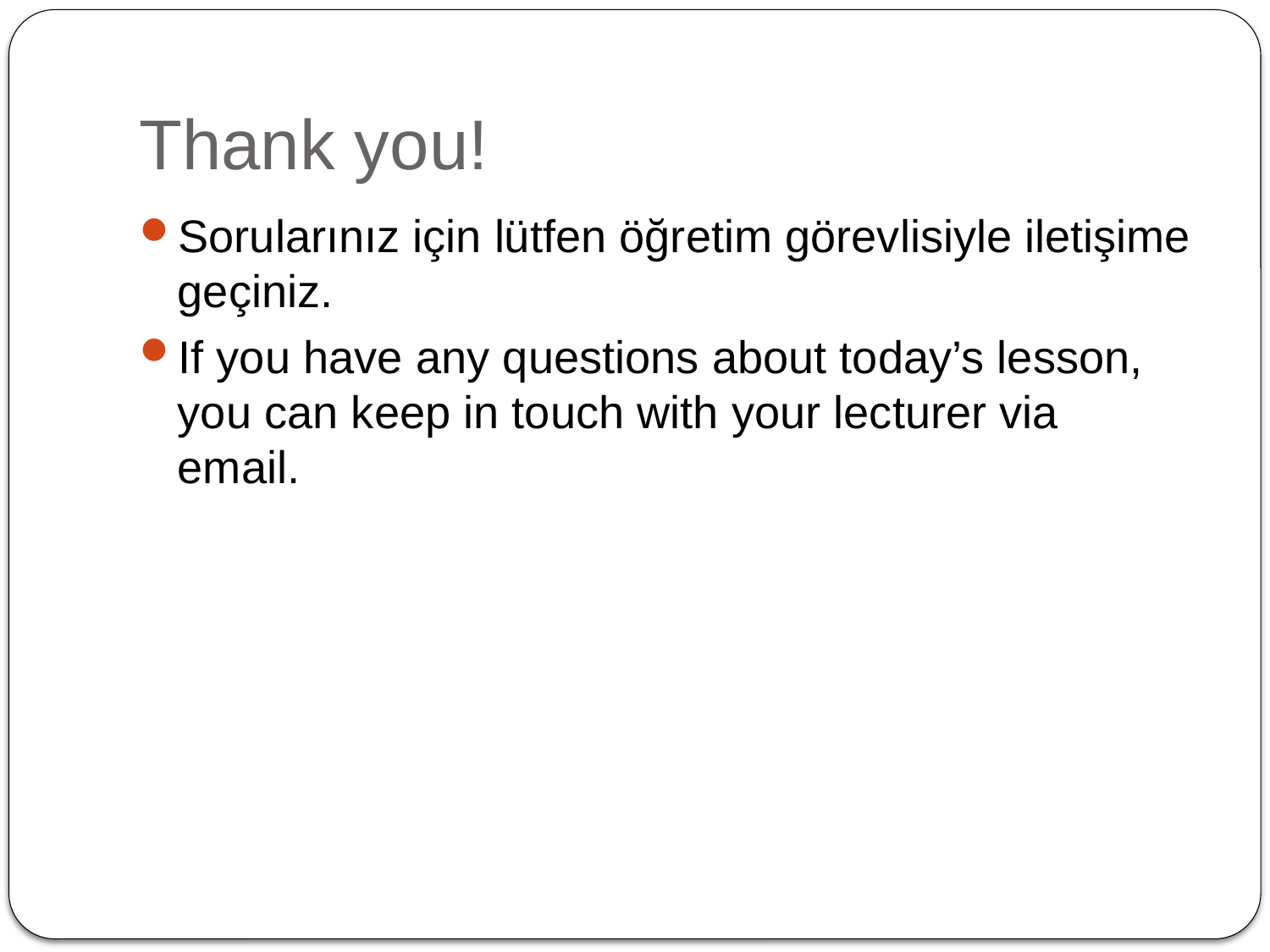

# Thank you!
Sorularınız için lütfen öğretim görevlisiyle iletişime geçiniz.
If you have any questions about today’s lesson, you can keep in touch with your lecturer via email.